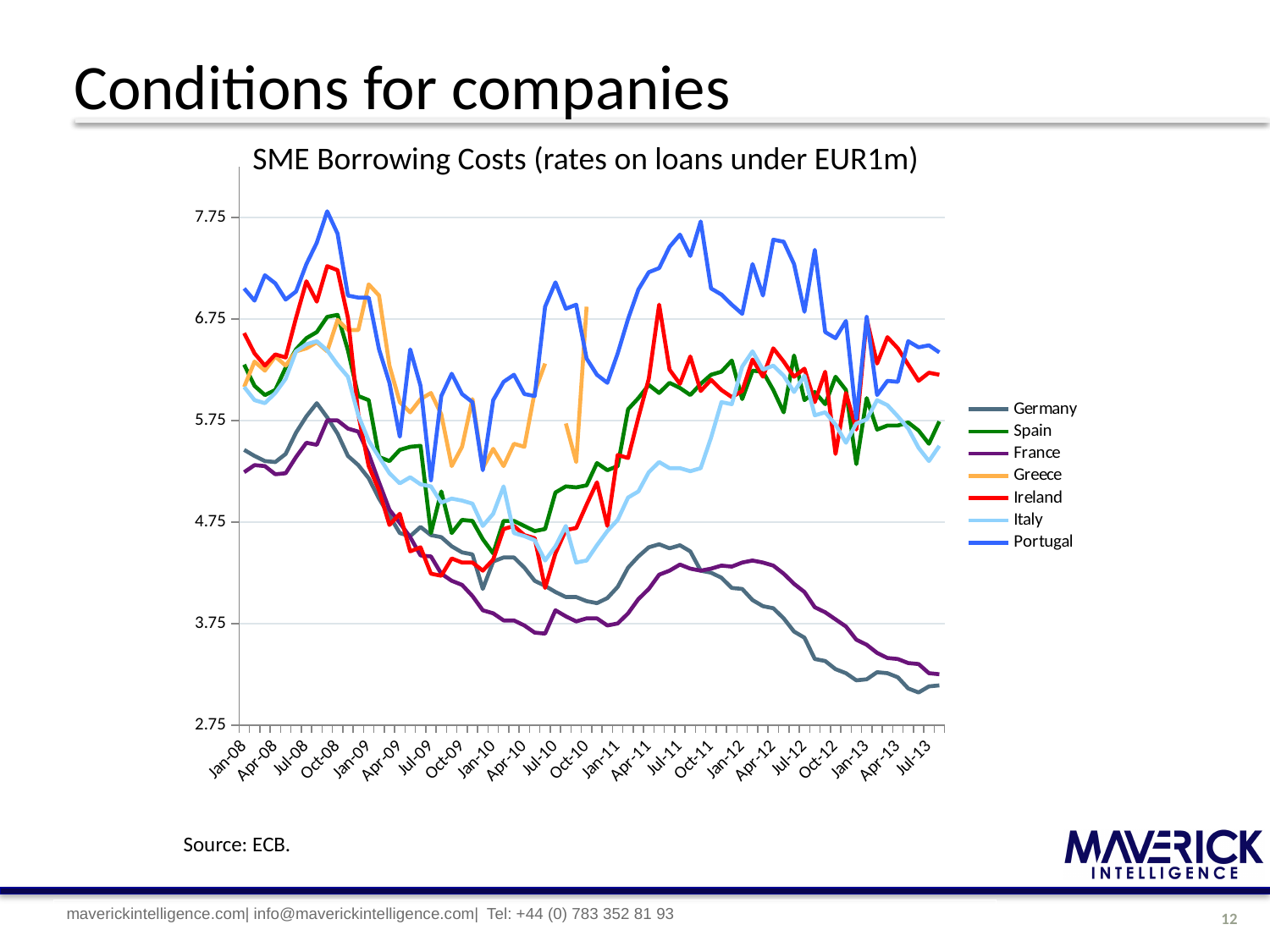

# Conditions for companies
SME Borrowing Costs (rates on loans under EUR1m)

### Chart

| Category | Germany | Spain | France | Greece | Ireland | Italy | Portugal |
|---|---|---|---|---|---|---|---|
| 39448.0 | 5.46 | 6.3 | 5.24 | 6.08 | 6.609999999999999 | 6.08 | 7.05 |
| 39479.0 | 5.4 | 6.09 | 5.31 | 6.33 | 6.41 | 5.95 | 6.93 |
| 39508.0 | 5.35 | 6.0 | 5.3 | 6.24 | 6.29 | 5.92 | 7.18 |
| 39539.0 | 5.34 | 6.05 | 5.22 | 6.38 | 6.4 | 6.02 | 7.1 |
| 39569.0 | 5.42 | 6.27 | 5.23 | 6.29 | 6.37 | 6.159999999999999 | 6.94 |
| 39600.0 | 5.63 | 6.45 | 5.39 | 6.43 | 6.76 | 6.43 | 7.02 |
| 39630.0 | 5.79 | 6.56 | 5.53 | 6.46 | 7.119999999999999 | 6.5 | 7.29 |
| 39661.0 | 5.92 | 6.619999999999999 | 5.51 | 6.52 | 6.92 | 6.53 | 7.5 |
| 39692.0 | 5.78 | 6.769999999999999 | 5.75 | 6.43 | 7.27 | 6.44 | 7.81 |
| 39722.0 | 5.619999999999999 | 6.79 | 5.75 | 6.74 | 7.23 | 6.3 | 7.59 |
| 39753.0 | 5.4 | 6.44 | 5.67 | 6.64 | 6.76 | 6.18 | 6.98 |
| 39783.0 | 5.31 | 5.99 | 5.64 | 6.64 | 5.81 | 5.8 | 6.96 |
| 39814.0 | 5.18 | 5.95 | 5.42 | 7.09 | 5.3 | 5.55 | 6.96 |
| 39845.0 | 4.98 | 5.39 | 5.14 | 6.98 | 5.06 | 5.39 | 6.45 |
| 39873.0 | 4.81 | 5.35 | 4.87 | 6.29 | 4.72 | 5.23 | 6.119999999999999 |
| 39904.0 | 4.64 | 5.46 | 4.74 | 5.93 | 4.83 | 5.13 | 5.59 |
| 39934.0 | 4.609999999999999 | 5.49 | 4.6 | 5.83 | 4.46 | 5.189999999999999 | 6.45 |
| 39965.0 | 4.7 | 5.5 | 4.42 | 5.96 | 4.5 | 5.119999999999999 | 6.09 |
| 39995.0 | 4.619999999999999 | 4.64 | 4.41 | 6.02 | 4.24 | 5.1 | 5.159999999999999 |
| 40026.0 | 4.6 | 5.05 | 4.24 | 5.81 | 4.22 | 4.94 | 5.99 |
| 40057.0 | 4.51 | 4.64 | 4.17 | 5.3 | 4.39 | 4.98 | 6.21 |
| 40087.0 | 4.45 | 4.769999999999999 | 4.13 | 5.49 | 4.35 | 4.96 | 6.01 |
| 40118.0 | 4.43 | 4.76 | 4.02 | 5.96 | 4.35 | 4.93 | 5.93 |
| 40148.0 | 4.09 | 4.58 | 3.88 | 5.28 | 4.27 | 4.71 | 5.26 |
| 40179.0 | 4.359999999999999 | 4.44 | 3.85 | 5.47 | 4.38 | 4.83 | 5.95 |
| 40210.0 | 4.4 | 4.76 | 3.78 | 5.3 | 4.68 | 5.1 | 6.13 |
| 40238.0 | 4.4 | 4.76 | 3.78 | 5.52 | 4.71 | 4.64 | 6.2 |
| 40269.0 | 4.3 | 4.71 | 3.73 | 5.49 | 4.619999999999999 | 4.609999999999999 | 6.01 |
| 40299.0 | 4.17 | 4.659999999999999 | 3.66 | 6.03 | 4.59 | 4.57 | 5.99 |
| 40330.0 | 4.119999999999999 | 4.68 | 3.65 | 6.31 | 4.1 | 4.37 | 6.87 |
| 40360.0 | 4.06 | 5.04 | 3.88 | None | 4.44 | 4.51 | 7.109999999999999 |
| 40391.0 | 4.01 | 5.1 | 3.82 | 5.72 | 4.67 | 4.71 | 6.85 |
| 40422.0 | 4.01 | 5.09 | 3.77 | 5.34 | 4.689999999999999 | 4.35 | 6.89 |
| 40452.0 | 3.97 | 5.109999999999999 | 3.8 | 6.87 | 4.92 | 4.37 | 6.359999999999999 |
| 40483.0 | 3.95 | 5.33 | 3.8 | None | 5.14 | 4.52 | 6.2 |
| 40513.0 | 4.0 | 5.26 | 3.73 | None | 4.71 | 4.659999999999999 | 6.119999999999999 |
| 40544.0 | 4.109999999999999 | 5.3 | 3.75 | None | 5.41 | 4.769999999999999 | 6.41 |
| 40575.0 | 4.3 | 5.859999999999999 | 3.85 | None | 5.38 | 4.99 | 6.75 |
| 40603.0 | 4.41 | 5.97 | 3.99 | 6.7 | 5.78 | 5.05 | 7.04 |
| 40634.0 | 4.5 | 6.1 | 4.09 | None | 6.159999999999999 | 5.24 | 7.21 |
| 40664.0 | 4.53 | 6.02 | 4.23 | None | 6.89 | 5.34 | 7.25 |
| 40695.0 | 4.49 | 6.119999999999999 | 4.27 | None | 6.25 | 5.28 | 7.46 |
| 40725.0 | 4.52 | 6.07 | 4.33 | None | 6.109999999999999 | 5.28 | 7.58 |
| 40756.0 | 4.46 | 6.0 | 4.29 | None | 6.38 | 5.25 | 7.37 |
| 40787.0 | 4.27 | 6.109999999999999 | 4.27 | None | 6.04 | 5.28 | 7.71 |
| 40817.0 | 4.25 | 6.2 | 4.29 | None | 6.149999999999999 | 5.58 | 7.05 |
| 40848.0 | 4.2 | 6.23 | 4.319999999999999 | None | 6.05 | 5.93 | 6.99 |
| 40878.0 | 4.1 | 6.34 | 4.31 | 5.79 | 5.98 | 5.91 | 6.89 |
| 40909.0 | 4.09 | 5.96 | 4.35 | None | 6.04 | 6.28 | 6.8 |
| 40940.0 | 3.98 | 6.24 | 4.37 | None | 6.35 | 6.43 | 7.29 |
| 40969.0 | 3.92 | 6.23 | 4.35 | None | 6.18 | 6.25 | 6.98 |
| 41000.0 | 3.9 | 6.05 | 4.319999999999999 | None | 6.46 | 6.29 | 7.53 |
| 41030.0 | 3.8 | 5.83 | 4.24 | 5.56 | 6.33 | 6.189999999999999 | 7.51 |
| 41061.0 | 3.67 | 6.39 | 4.14 | None | 6.18 | 6.03 | 7.29 |
| 41091.0 | 3.61 | 5.95 | 4.06 | None | 6.26 | 6.189999999999999 | 6.819999999999999 |
| 41122.0 | 3.4 | 6.03 | 3.91 | None | 5.93 | 5.8 | 7.43 |
| 41153.0 | 3.38 | 5.91 | 3.86 | None | 6.23 | 5.83 | 6.619999999999999 |
| 41183.0 | 3.3 | 6.18 | 3.79 | None | 5.42 | 5.71 | 6.56 |
| 41214.0 | 3.26 | 6.05 | 3.72 | None | 6.02 | 5.53 | 6.73 |
| 41244.0 | 3.19 | 5.319999999999999 | 3.59 | 6.319999999999999 | 5.659999999999999 | 5.72 | 5.769999999999999 |
| 41275.0 | 3.2 | 5.97 | 3.54 | None | 6.75 | 5.76 | 6.769999999999999 |
| 41306.0 | 3.27 | 5.659999999999999 | 3.46 | None | 6.31 | 5.95 | 6.0 |
| 41334.0 | 3.26 | 5.7 | 3.41 | None | 6.57 | 5.9 | 6.14 |
| 41365.0 | 3.22 | 5.7 | 3.4 | None | 6.46 | 5.79 | 6.13 |
| 41395.0 | 3.11 | 5.73 | 3.36 | None | 6.3 | 5.67 | 6.53 |
| 41426.0 | 3.07 | 5.649999999999999 | 3.35 | 7.859999999999999 | 6.14 | 5.48 | 6.47 |
| 41456.0 | 3.13 | 5.52 | 3.26 | None | 6.22 | 5.35 | 6.49 |
| 41487.0 | 3.14 | 5.74 | 3.25 | None | 6.2 | 5.5 | 6.42 |
Source: ECB.
maverickintelligence.com| info@maverickintelligence.com|  Tel: +44 (0) 783 352 81 93
12